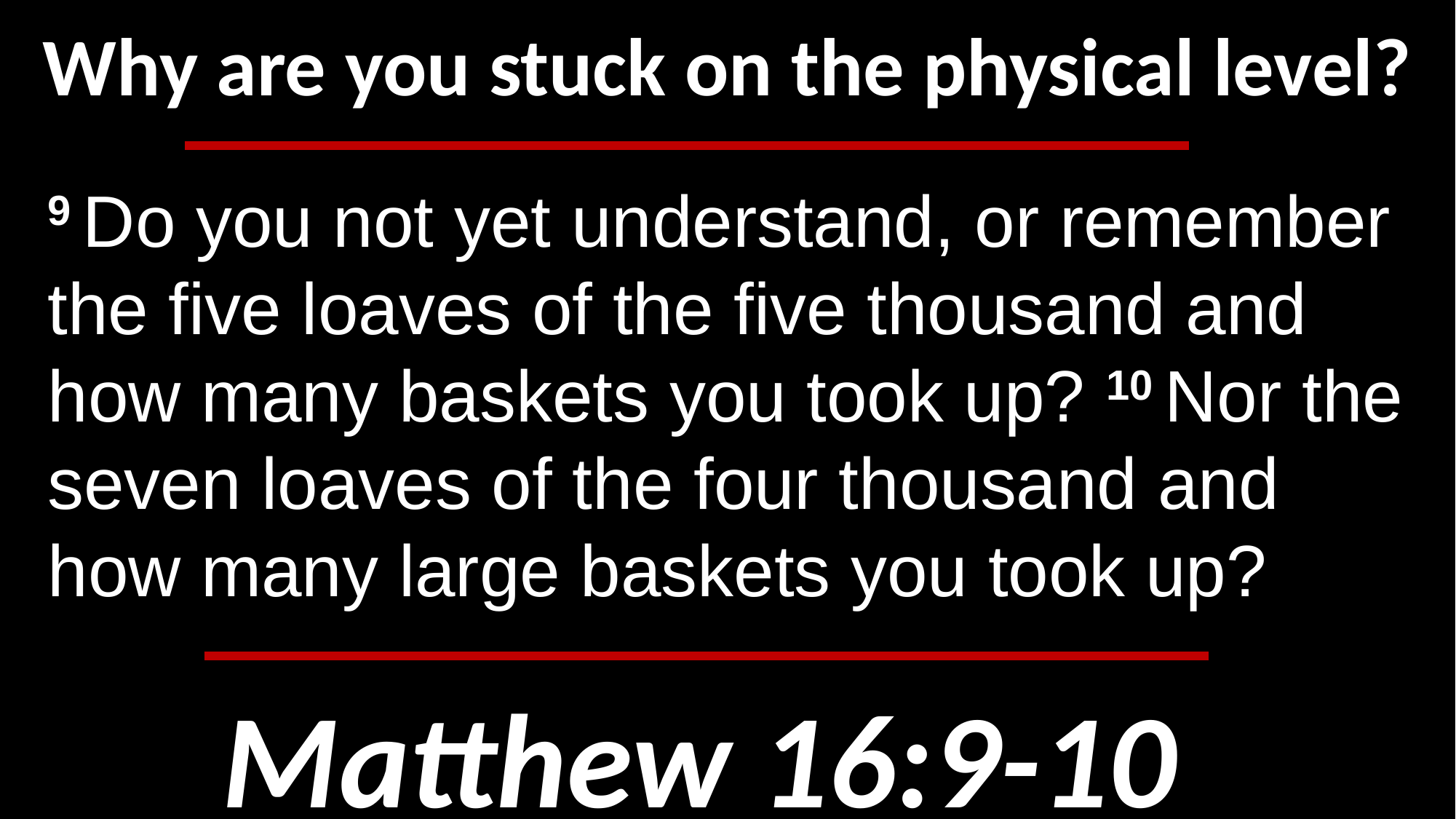

Why are you stuck on the physical level?
9 Do you not yet understand, or remember the five loaves of the five thousand and how many baskets you took up? 10 Nor the seven loaves of the four thousand and how many large baskets you took up?
Matthew 16:9-10